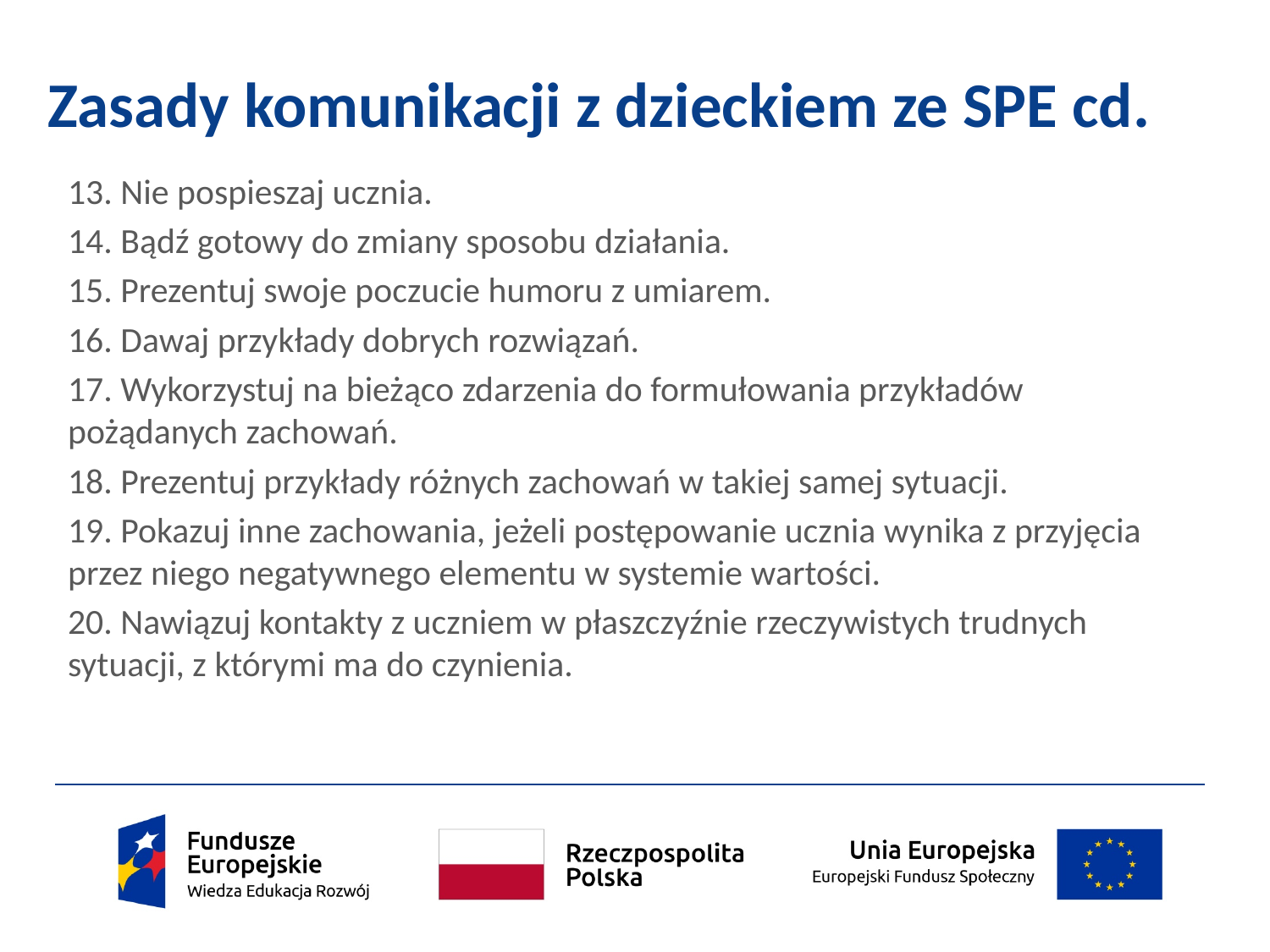

# Zasady komunikacji z dzieckiem ze SPE cd.
13. Nie pospieszaj ucznia.
14. Bądź gotowy do zmiany sposobu działania.
15. Prezentuj swoje poczucie humoru z umiarem.
16. Dawaj przykłady dobrych rozwiązań.
17. Wykorzystuj na bieżąco zdarzenia do formułowania przykładów pożądanych zachowań.
18. Prezentuj przykłady różnych zachowań w takiej samej sytuacji.
19. Pokazuj inne zachowania, jeżeli postępowanie ucznia wynika z przyjęcia przez niego negatywnego elementu w systemie wartości.
20. Nawiązuj kontakty z uczniem w płaszczyźnie rzeczywistych trudnych sytuacji, z którymi ma do czynienia.